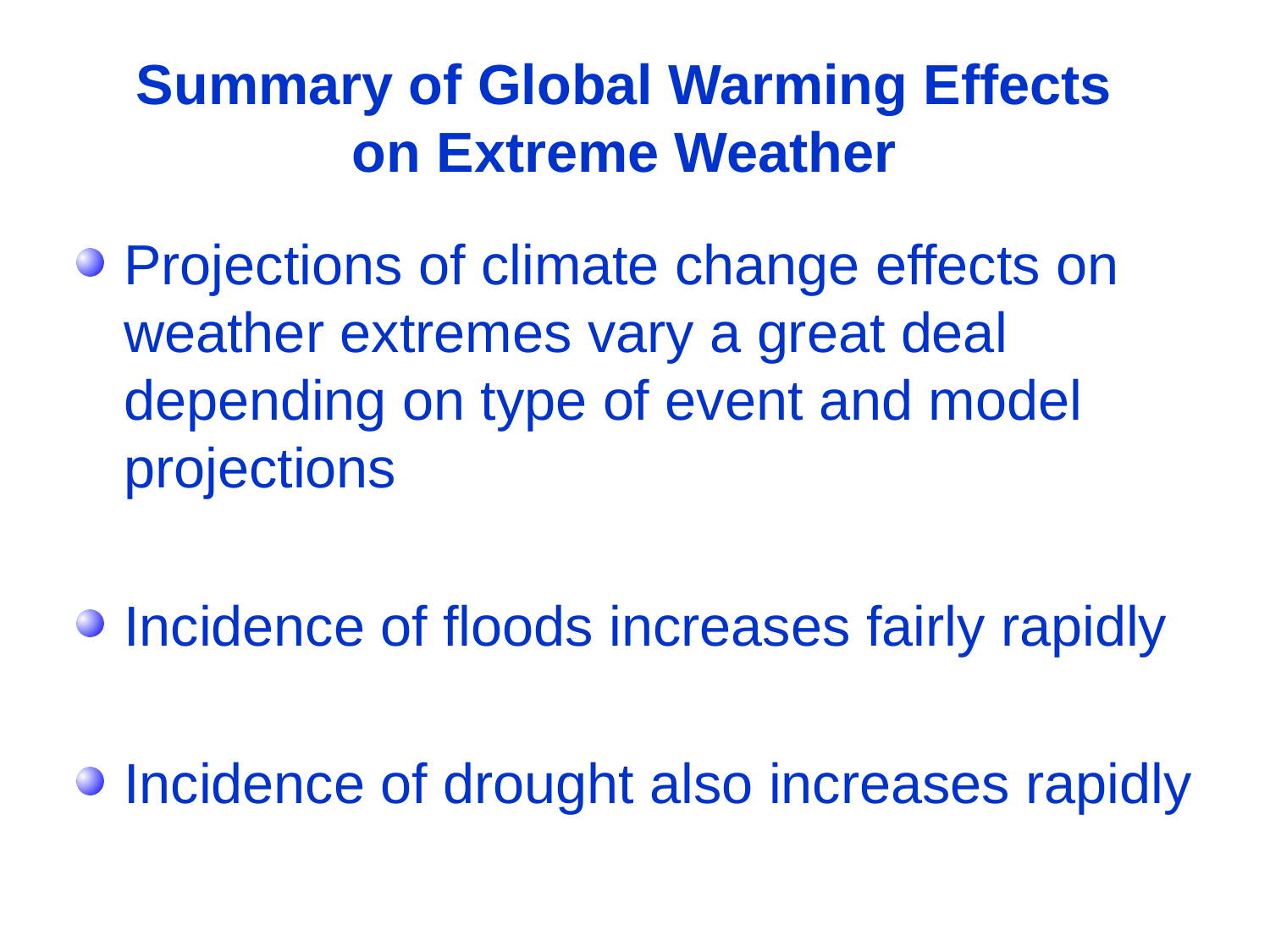

Summary of Global Warming Effects on Extreme Weather
Projections of climate change effects on weather extremes vary a great deal depending on type of event and model projections

Incidence of floods increases fairly rapidly

Incidence of drought also increases rapidly